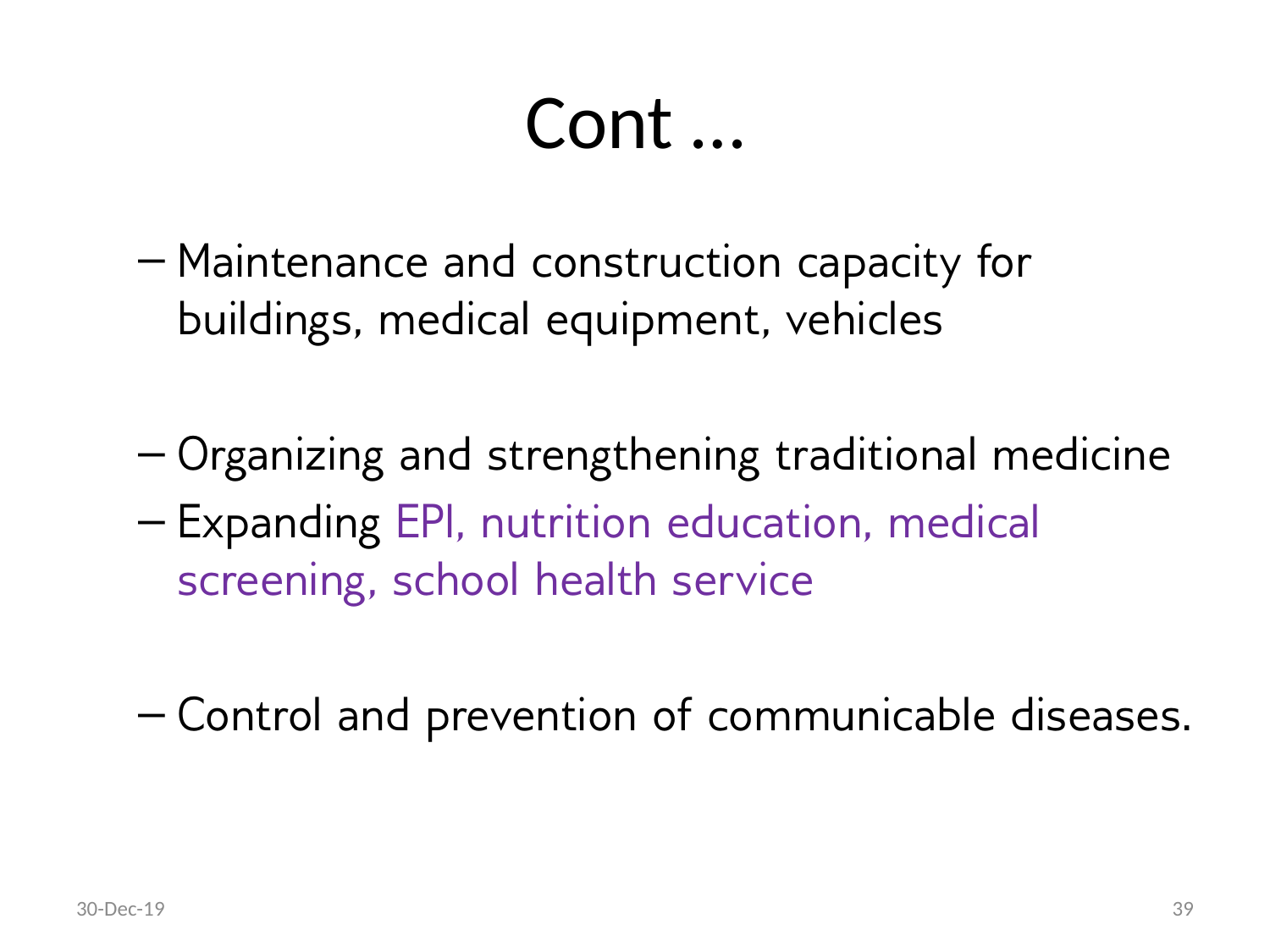

# Cont …
Maintenance and construction capacity for buildings, medical equipment, vehicles

Organizing and strengthening traditional medicine
Expanding EPI, nutrition education, medical screening, school health service

Control and prevention of communicable diseases.

30-Dec-19
39